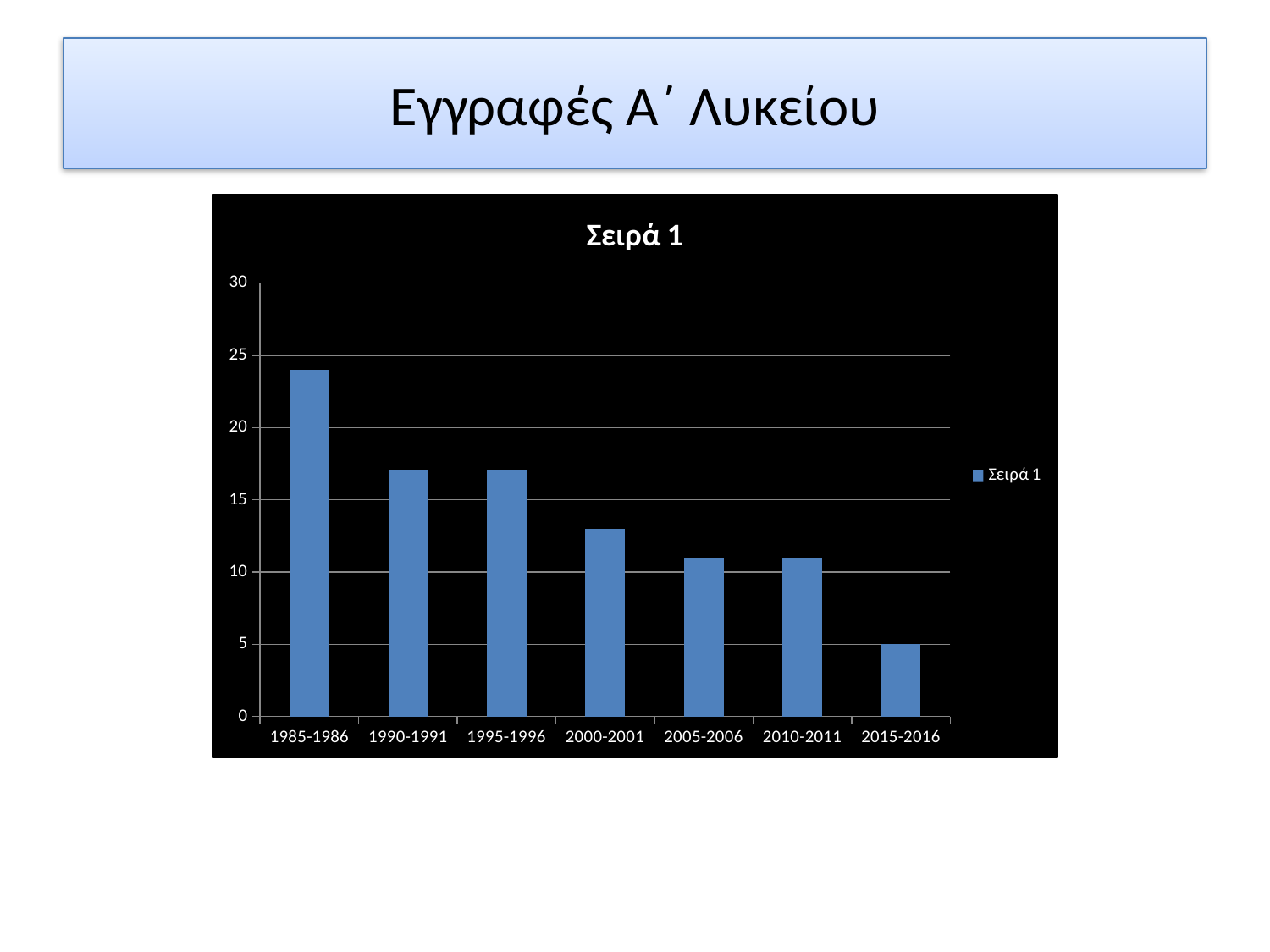

# Εγγραφές Α΄ Λυκείου

### Chart:

| Category | Σειρά 1 |
|---|---|
| 1985-1986 | 24.0 |
| 1990-1991 | 17.0 |
| 1995-1996 | 17.0 |
| 2000-2001 | 13.0 |
| 2005-2006 | 11.0 |
| 2010-2011 | 11.0 |
| 2015-2016 | 5.0 |